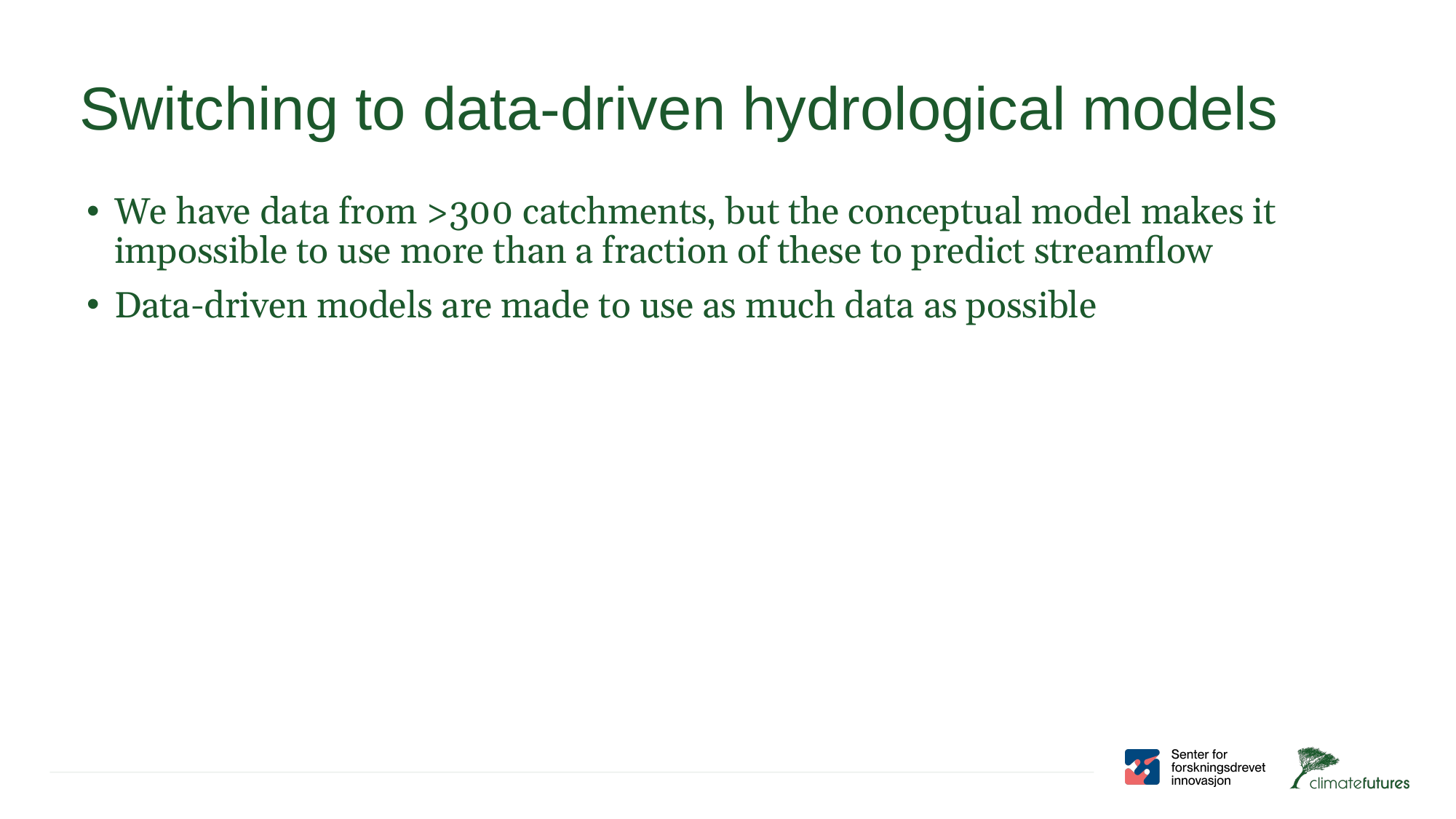

# Switching to data-driven hydrological models
We have data from >300 catchments, but the conceptual model makes it impossible to use more than a fraction of these to predict streamflow
Data-driven models are made to use as much data as possible